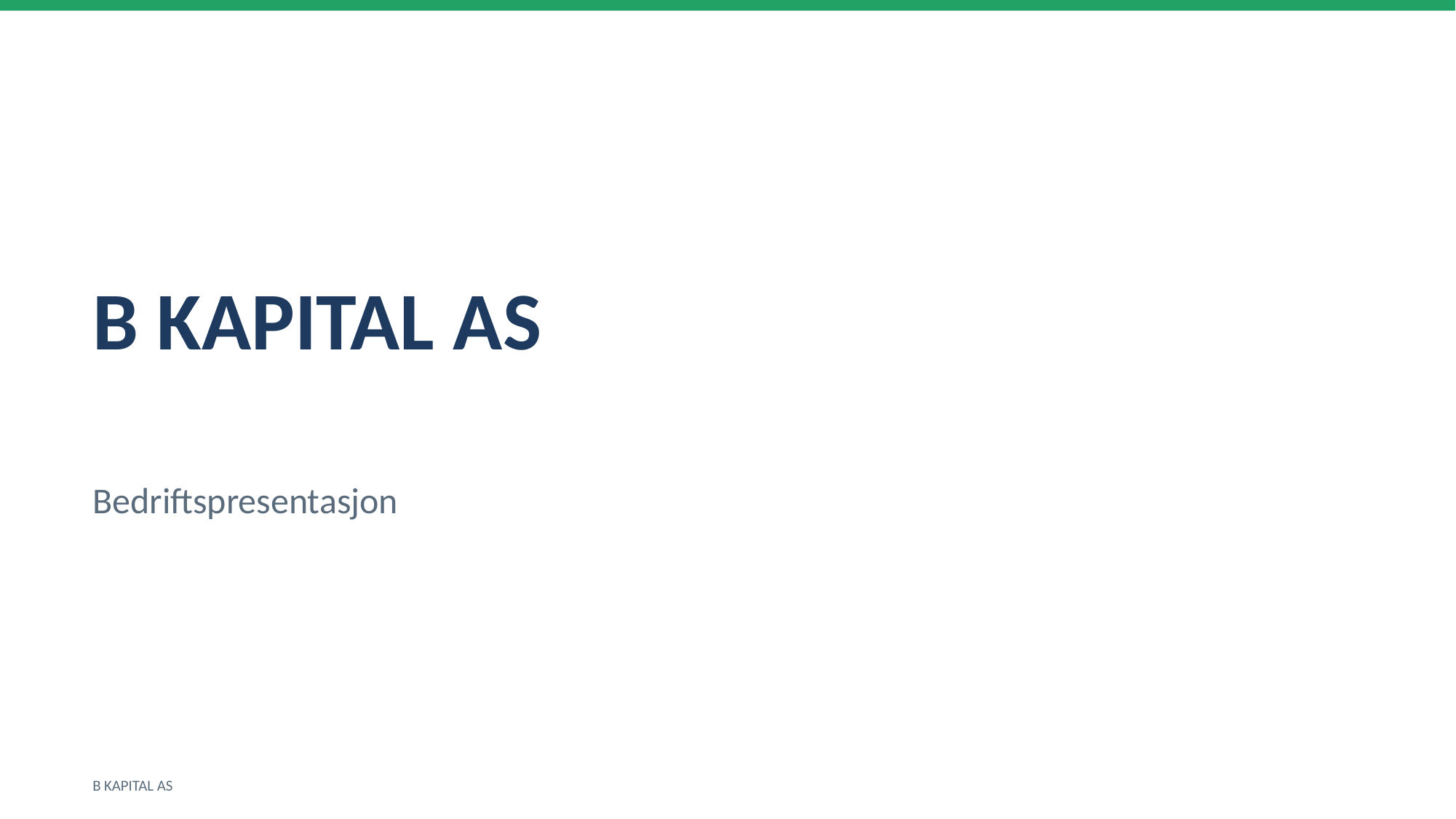

B KAPITAL AS
Bedriftspresentasjon
B KAPITAL AS